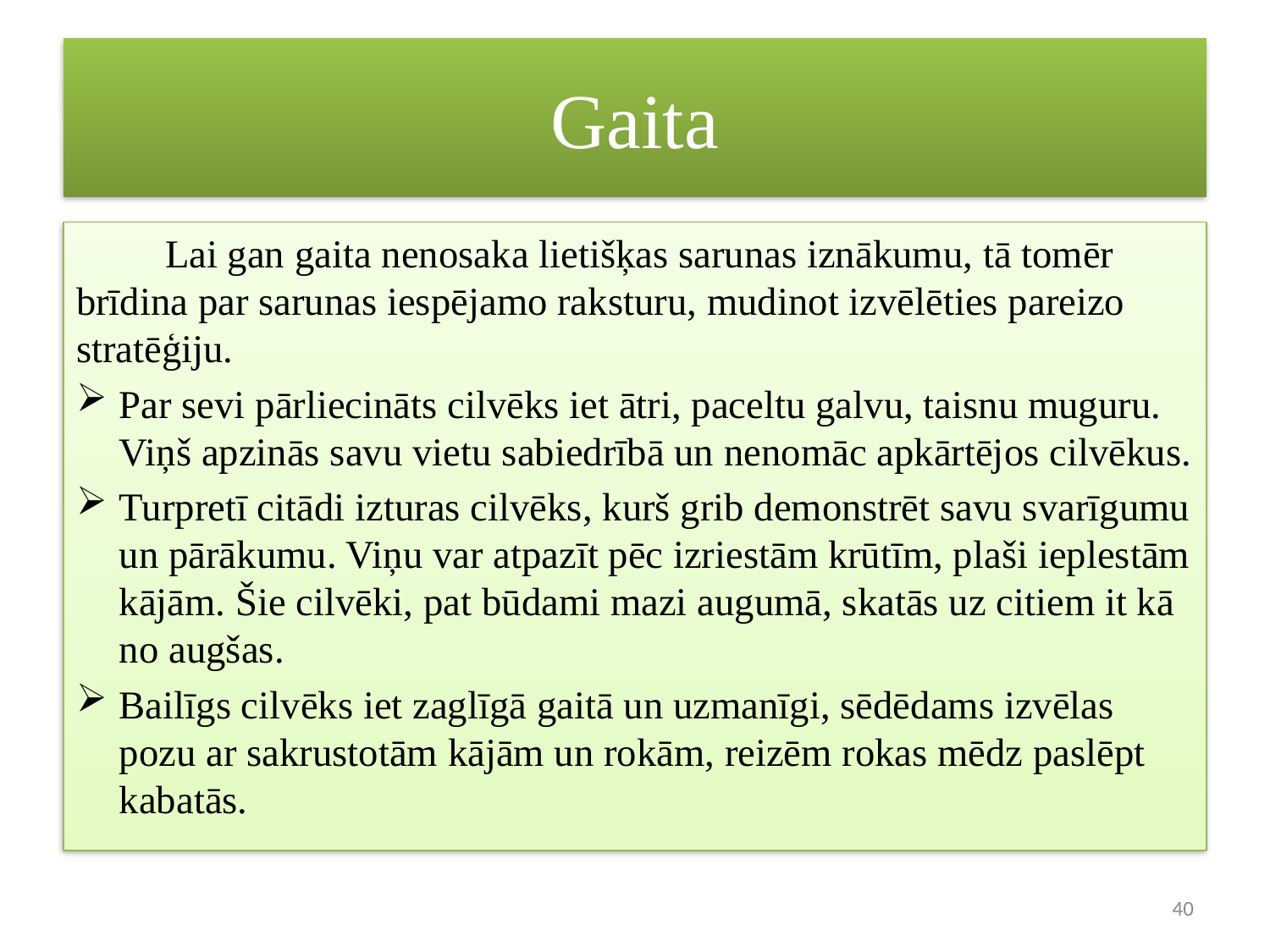

# Gaita
	Lai gan gaita nenosaka lietišķas sarunas iznākumu, tā tomēr brīdina par sarunas iespējamo raksturu, mudinot izvēlēties pareizo stratēģiju.
Par sevi pārliecināts cilvēks iet ātri, paceltu galvu, taisnu muguru. Viņš apzinās savu vietu sabiedrībā un nenomāc apkārtējos cilvēkus.
Turpretī citādi izturas cilvēks, kurš grib demonstrēt savu svarīgumu un pārākumu. Viņu var atpazīt pēc izriestām krūtīm, plaši ieplestām kājām. Šie cilvēki, pat būdami mazi augumā, skatās uz citiem it kā no augšas.
Bailīgs cilvēks iet zaglīgā gaitā un uzmanīgi, sēdēdams izvēlas pozu ar sakrustotām kājām un rokām, reizēm rokas mēdz paslēpt kabatās.
40